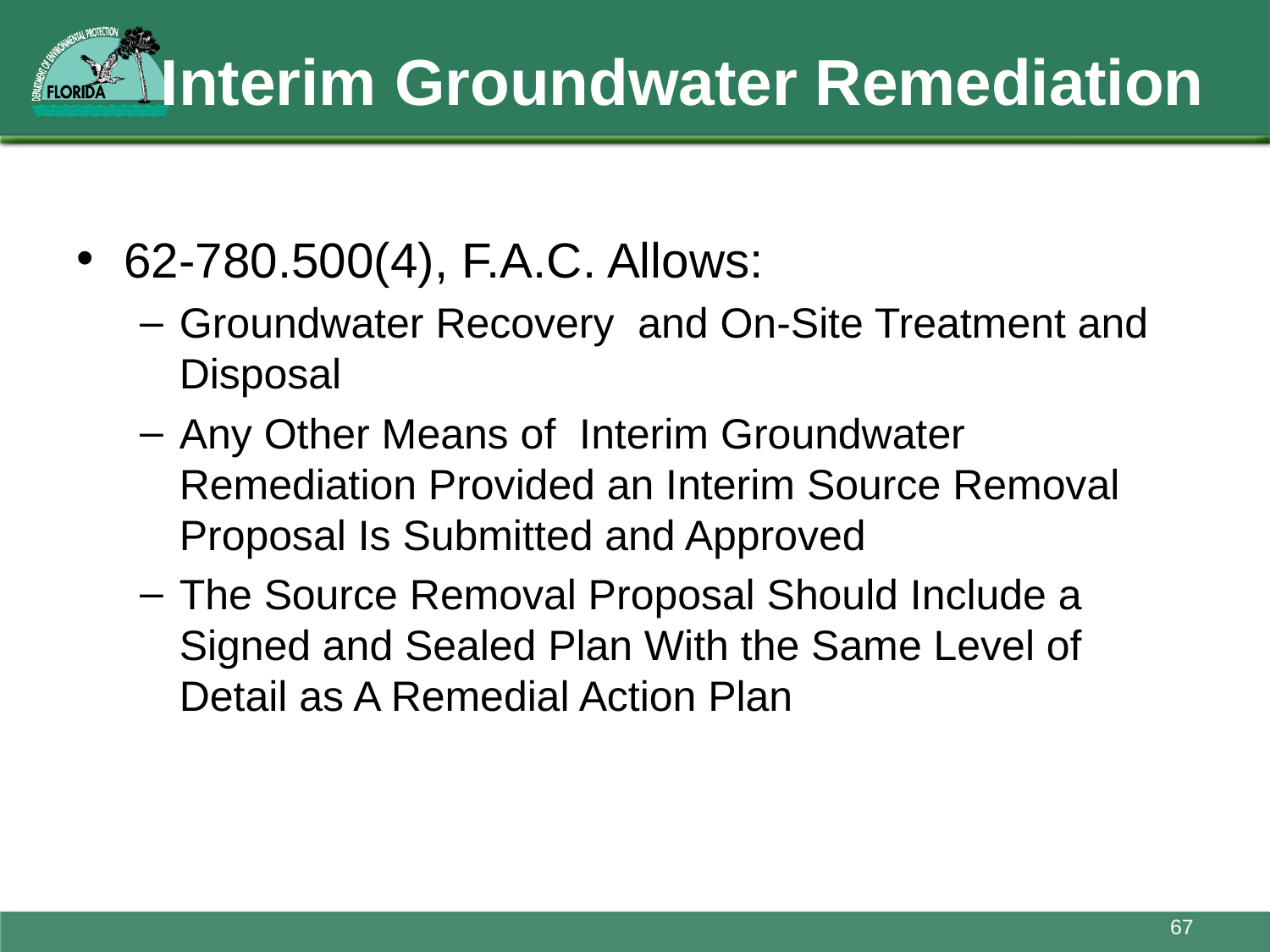

# Interim Groundwater Remediation
62-780.500(4), F.A.C. Allows:
Groundwater Recovery  and On-Site Treatment and Disposal
Any Other Means of  Interim Groundwater Remediation Provided an Interim Source Removal Proposal Is Submitted and Approved
The Source Removal Proposal Should Include a Signed and Sealed Plan With the Same Level of Detail as A Remedial Action Plan

67